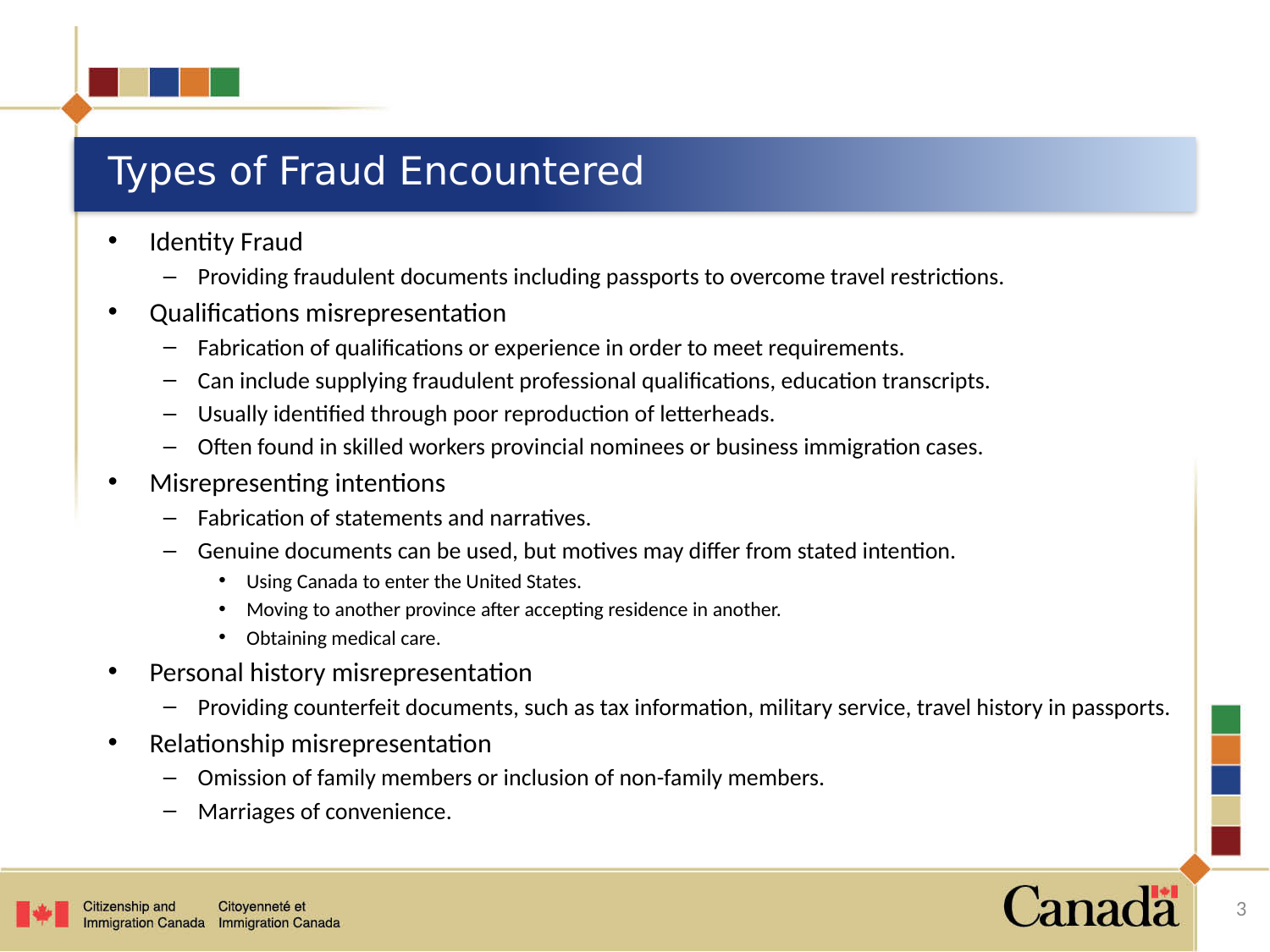

# Types of Fraud Encountered
Identity Fraud
Providing fraudulent documents including passports to overcome travel restrictions.
Qualifications misrepresentation
Fabrication of qualifications or experience in order to meet requirements.
Can include supplying fraudulent professional qualifications, education transcripts.
Usually identified through poor reproduction of letterheads.
Often found in skilled workers provincial nominees or business immigration cases.
Misrepresenting intentions
Fabrication of statements and narratives.
Genuine documents can be used, but motives may differ from stated intention.
Using Canada to enter the United States.
Moving to another province after accepting residence in another.
Obtaining medical care.
Personal history misrepresentation
Providing counterfeit documents, such as tax information, military service, travel history in passports.
Relationship misrepresentation
Omission of family members or inclusion of non-family members.
Marriages of convenience.
3